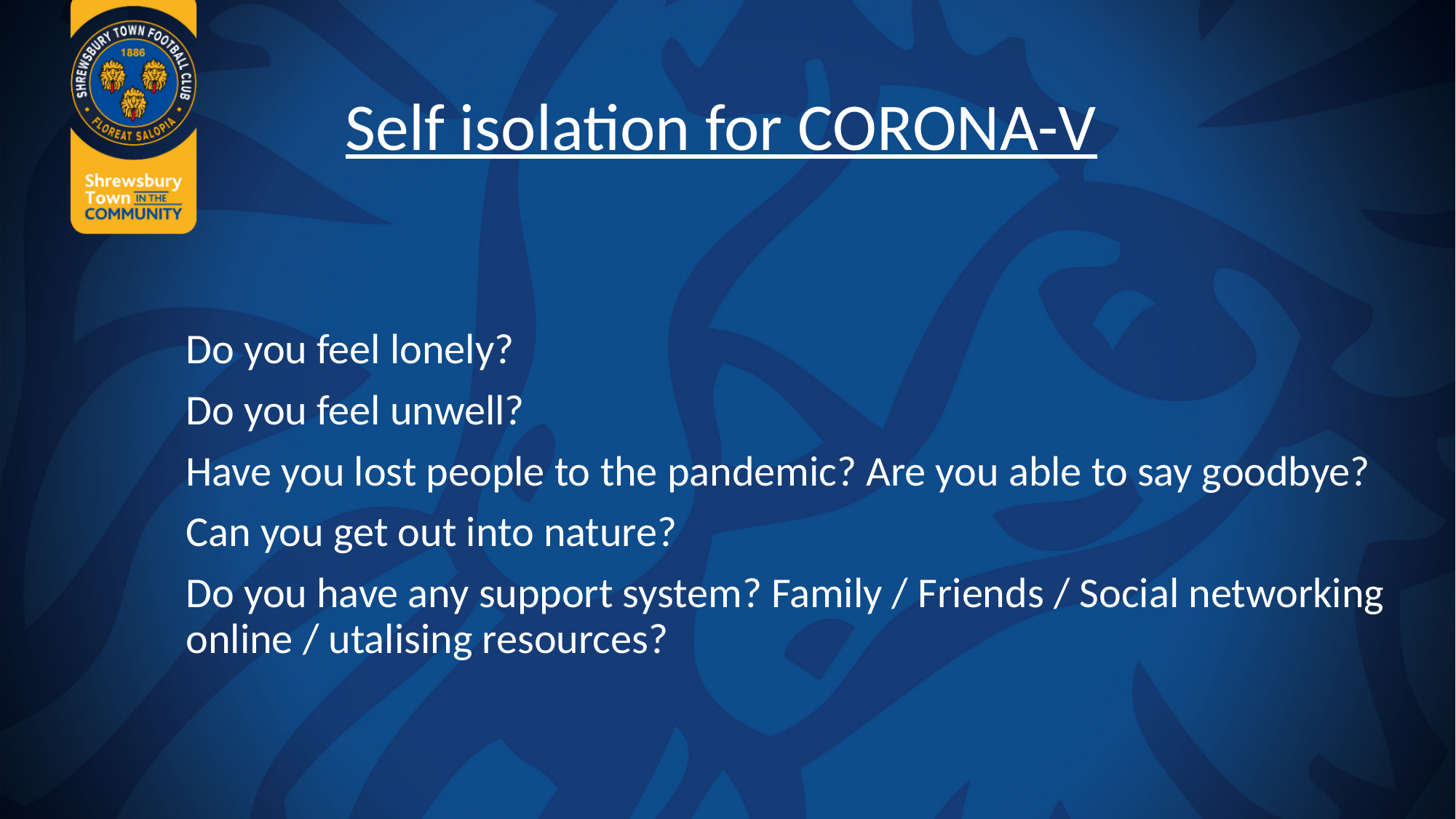

# Self isolation for CORONA-V

Do you feel lonely?
Do you feel unwell?
Have you lost people to the pandemic? Are you able to say goodbye?
Can you get out into nature?
Do you have any support system? Family / Friends / Social networking online / utalising resources?